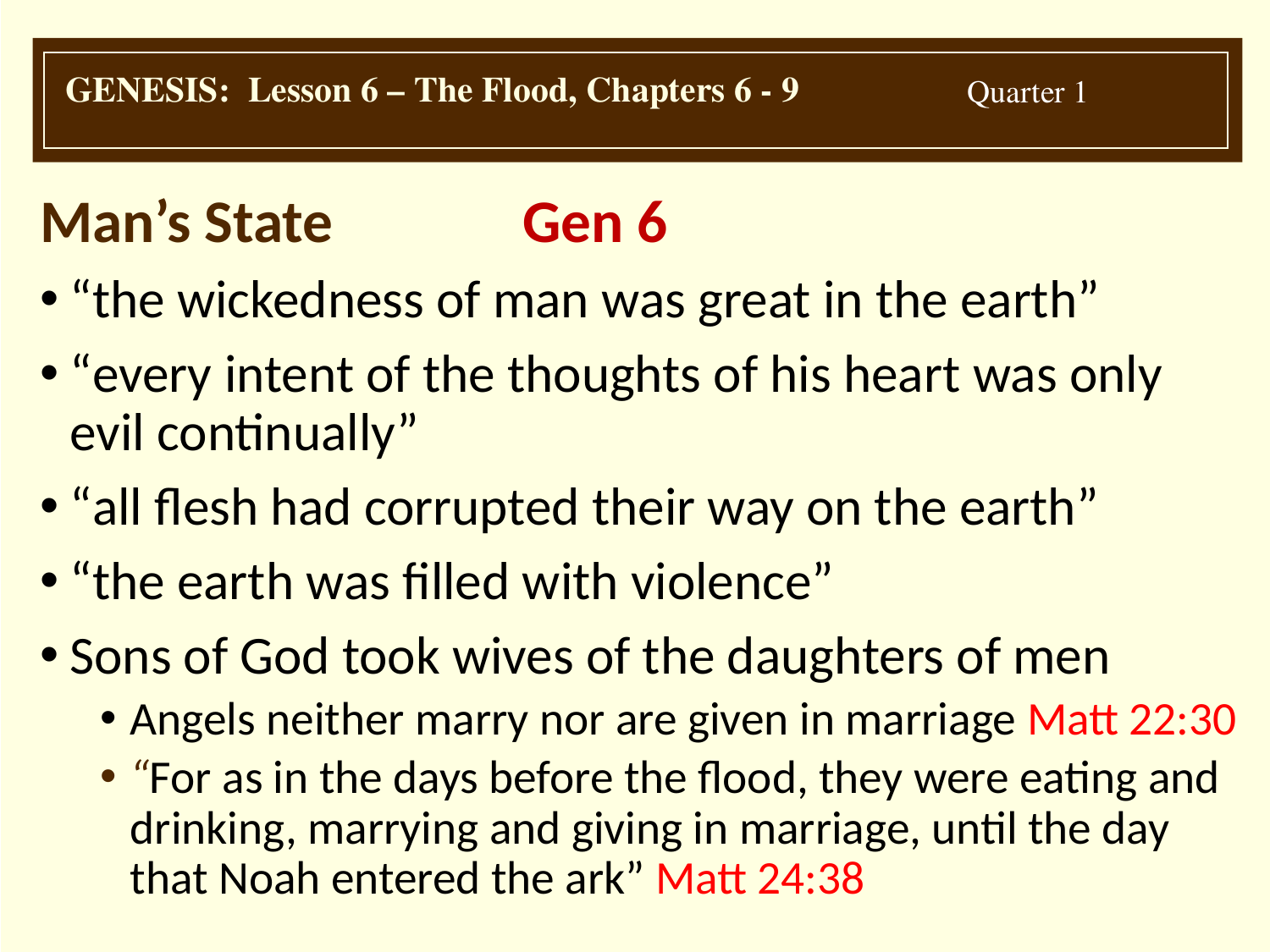

Man’s State		Gen 6
“the wickedness of man was great in the earth”
“every intent of the thoughts of his heart was only evil continually”
“all flesh had corrupted their way on the earth”
“the earth was filled with violence”
Sons of God took wives of the daughters of men
Angels neither marry nor are given in marriage Matt 22:30
“For as in the days before the flood, they were eating and drinking, marrying and giving in marriage, until the day that Noah entered the ark” Matt 24:38